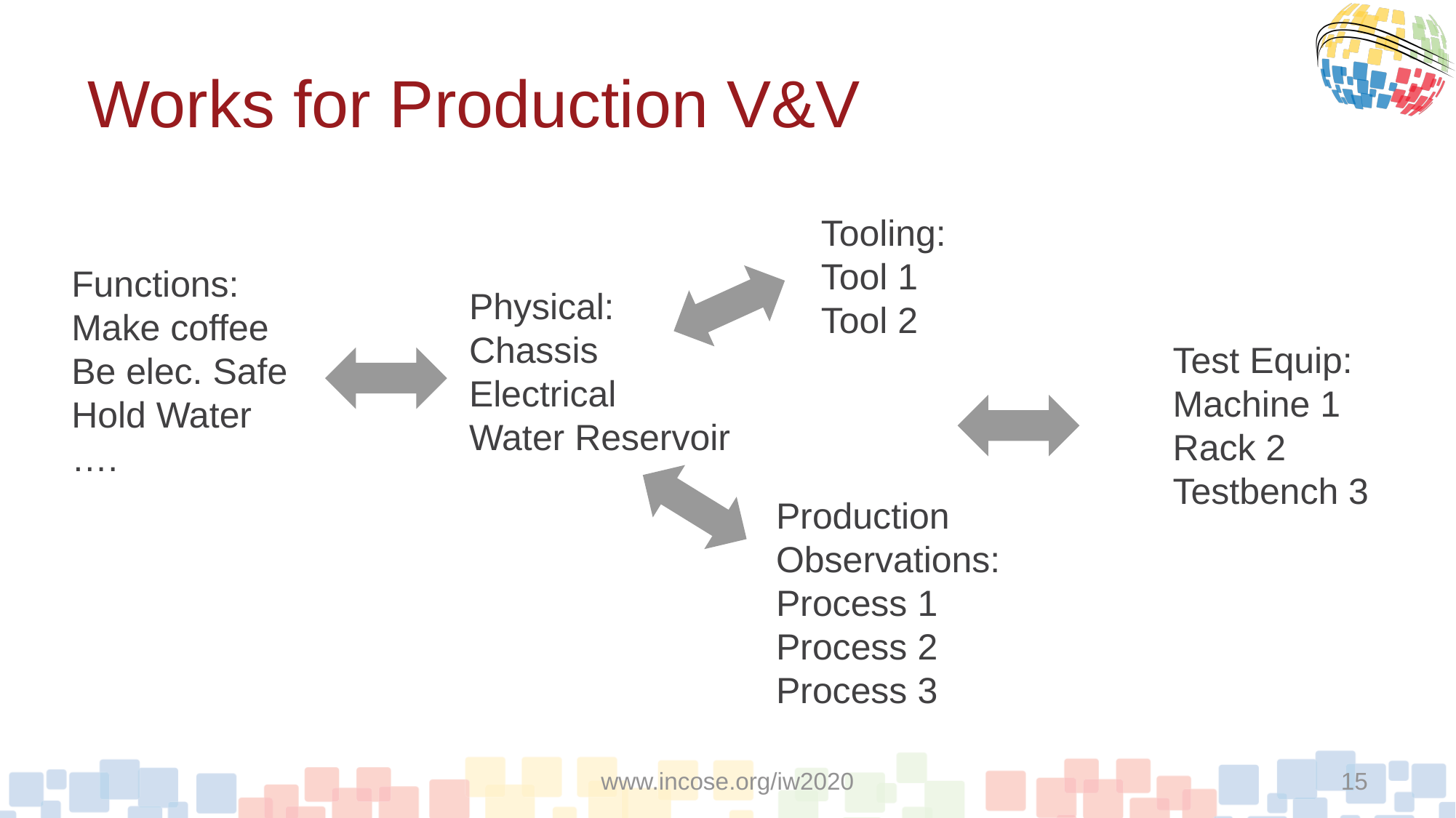

# Works for Production V&V
Tooling:
Tool 1
Tool 2
Functions:
Make coffee
Be elec. Safe
Hold Water
….

Physical:
Chassis
Electrical
Water Reservoir
Test Equip:
Machine 1
Rack 2
Testbench 3

Production Observations:
Process 1
Process 2
Process 3
www.incose.org/iw2020
15